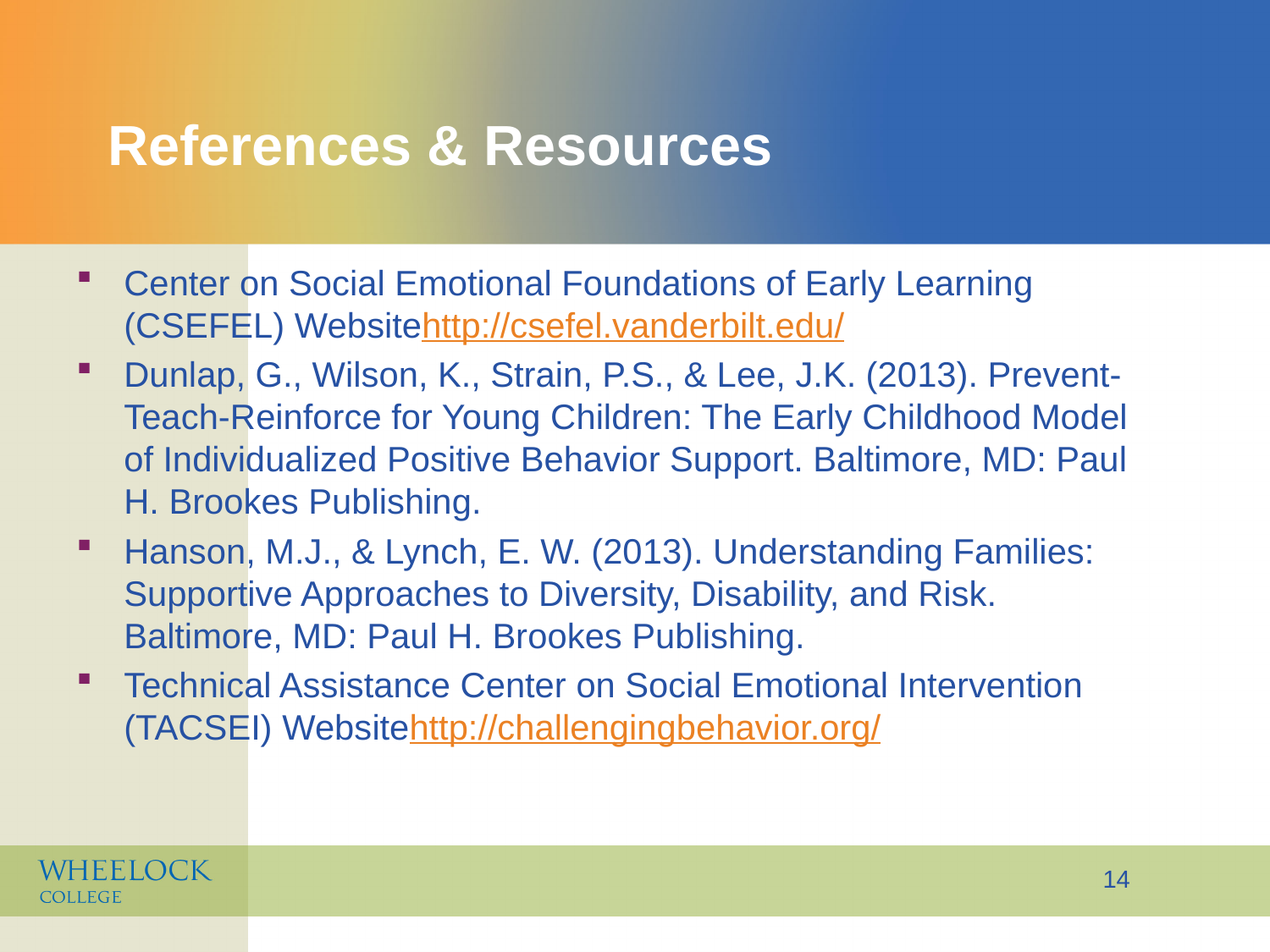

# References & Resources
Center on Social Emotional Foundations of Early Learning (CSEFEL) Websitehttp://csefel.vanderbilt.edu/
Dunlap, G., Wilson, K., Strain, P.S., & Lee, J.K. (2013). Prevent-Teach-Reinforce for Young Children: The Early Childhood Model of Individualized Positive Behavior Support. Baltimore, MD: Paul H. Brookes Publishing.
Hanson, M.J., & Lynch, E. W. (2013). Understanding Families: Supportive Approaches to Diversity, Disability, and Risk. Baltimore, MD: Paul H. Brookes Publishing.
Technical Assistance Center on Social Emotional Intervention (TACSEI) Websitehttp://challengingbehavior.org/

14